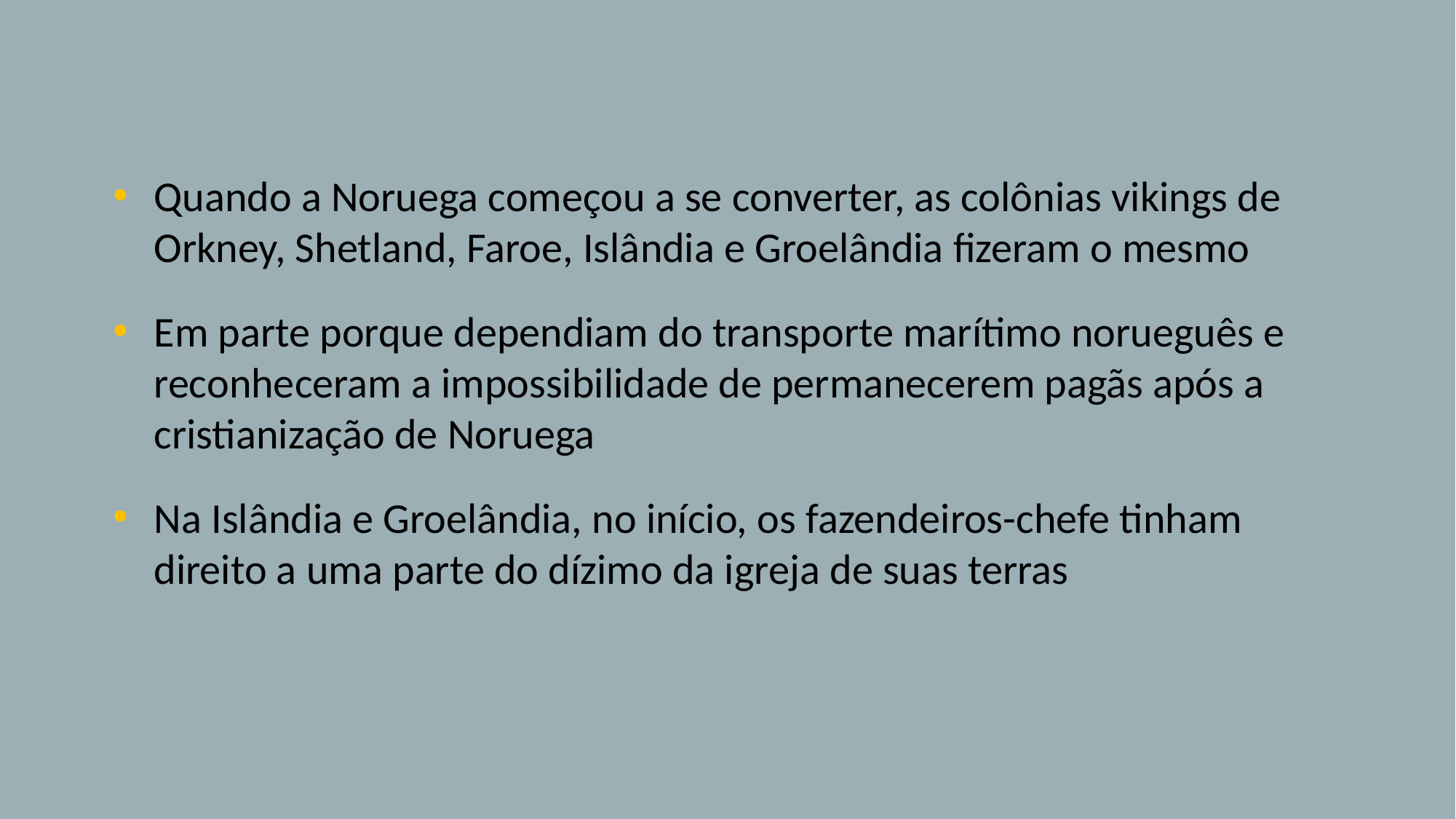

Quando a Noruega começou a se converter, as colônias vikings de Orkney, Shetland, Faroe, Islândia e Groelândia fizeram o mesmo
Em parte porque dependiam do transporte marítimo norueguês e reconheceram a impossibilidade de permanecerem pagãs após a cristianização de Noruega
Na Islândia e Groelândia, no início, os fazendeiros-chefe tinham direito a uma parte do dízimo da igreja de suas terras